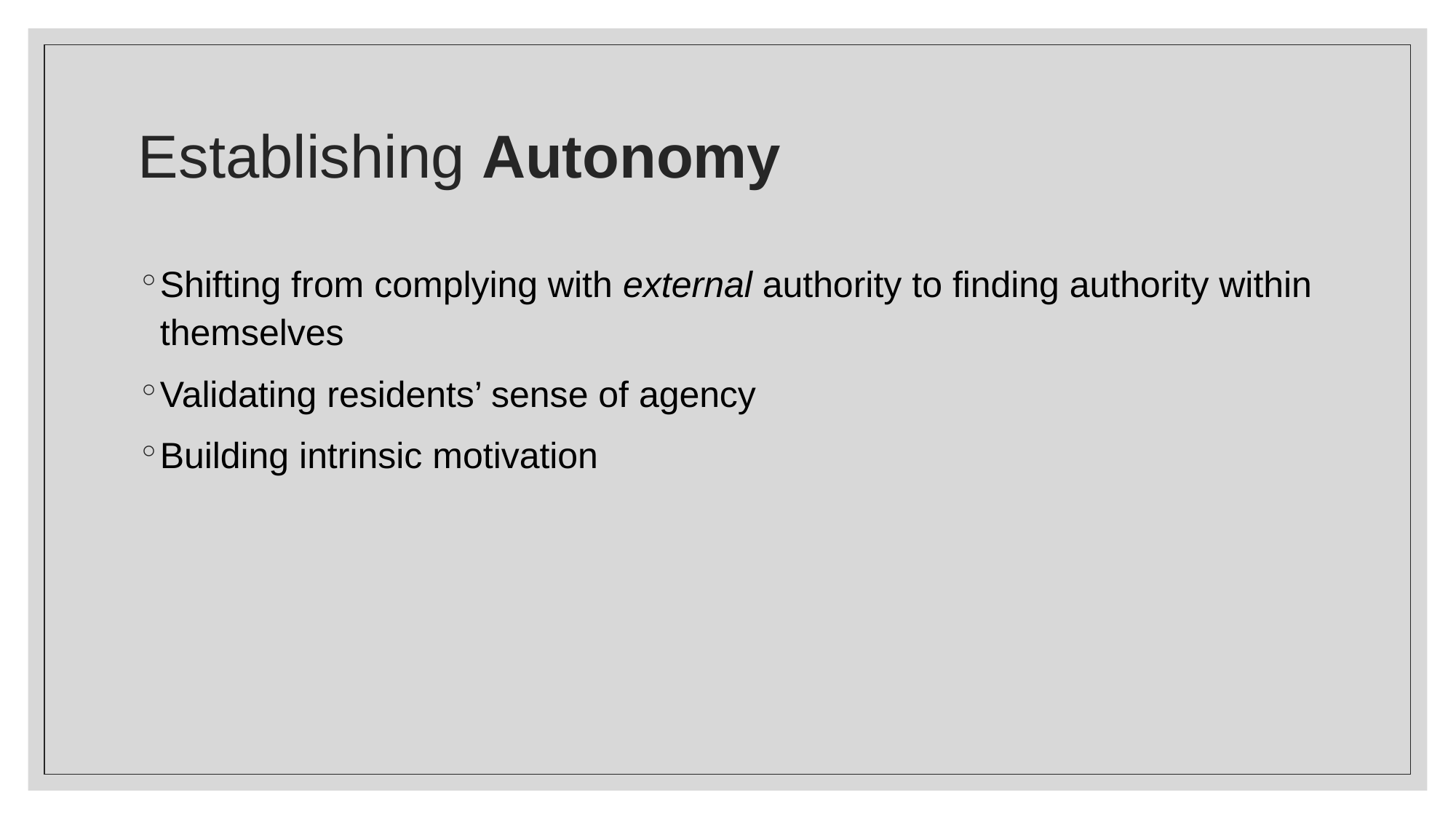

# Establishing Autonomy
Shifting from complying with external authority to finding authority within themselves
Validating residents’ sense of agency
Building intrinsic motivation